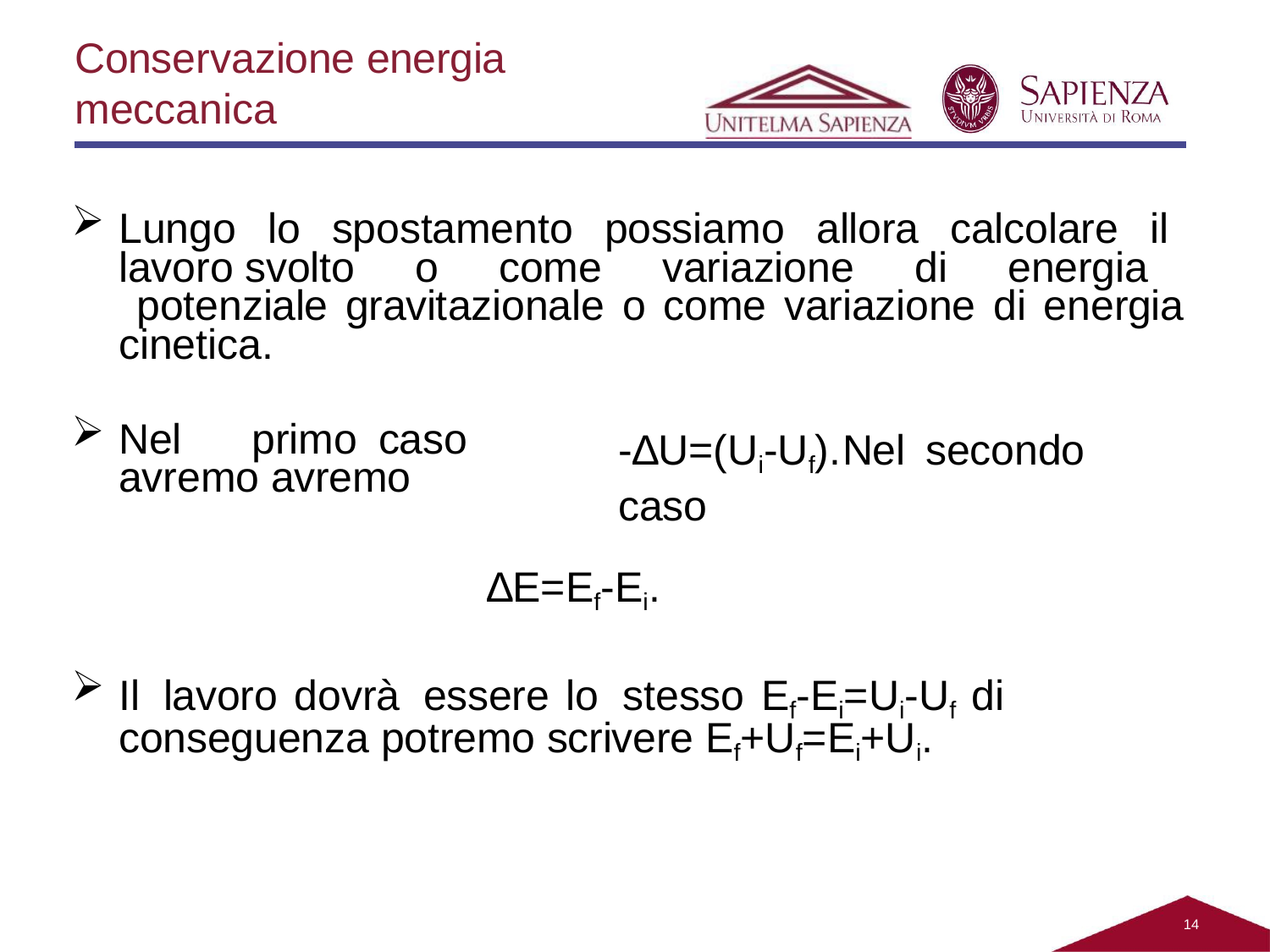

Conservazione energia
meccanica

Lungo  lo  spostamento  possiamo  allora  calcolare  il  lavoro svolto     o     come     variazione     di     energia     potenziale gravitazionale o come variazione di energia cinetica.
Nel	primo	caso	avremo avremo
-∆U=(Ui-Uf).	Nel	secondo	caso
∆E=Ef-Ei.

Il  lavoro dovrà  essere lo  stesso Ef-Ei=Ui-Uf  di conseguenza potremo scrivere Ef+Uf=Ei+Ui.
14